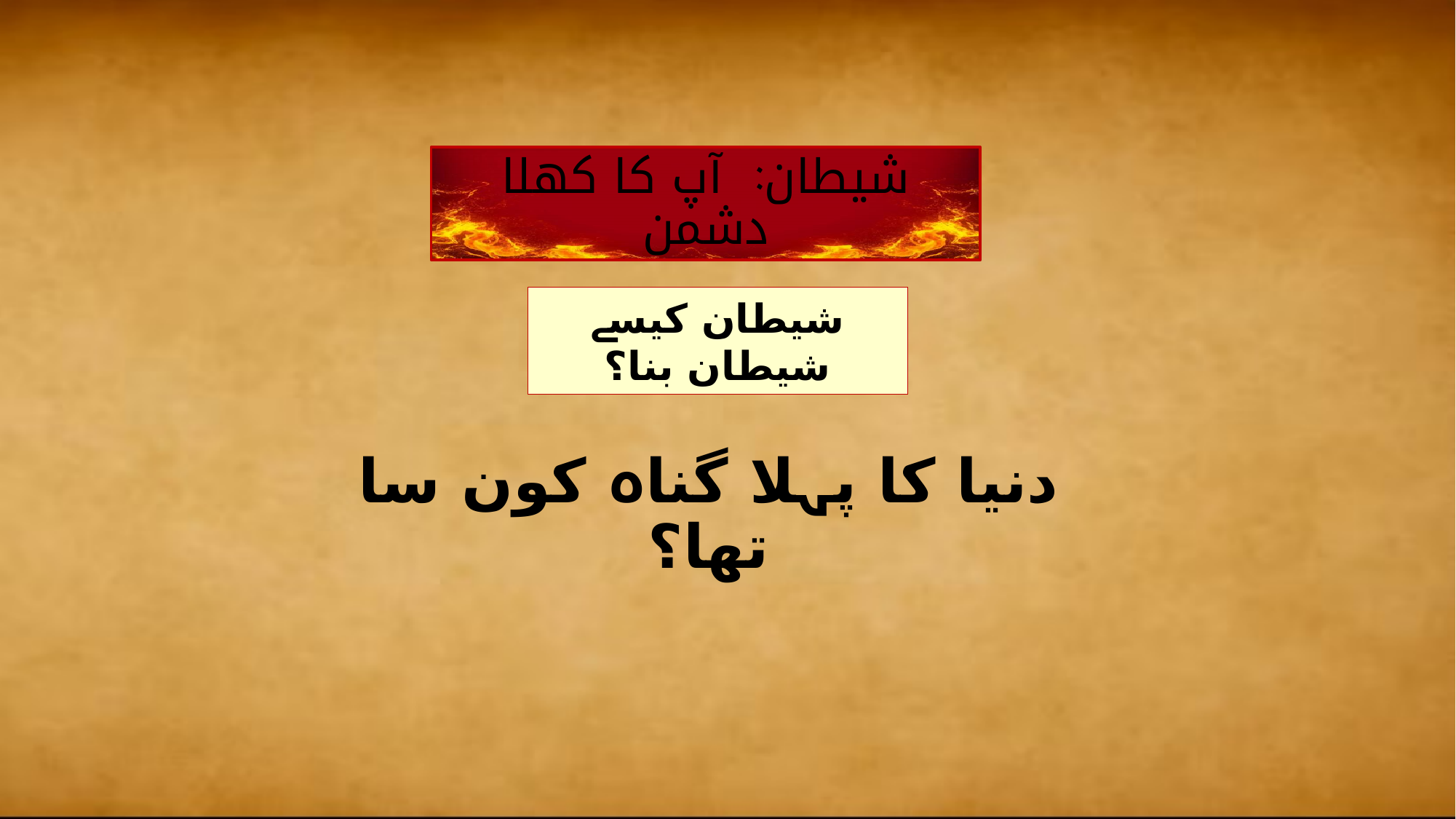

شیطان:  آپ کا کھلا دشمن
شیطان کیسے شیطان بنا؟
# دنیا کا پہلا گناہ کون سا تھا؟